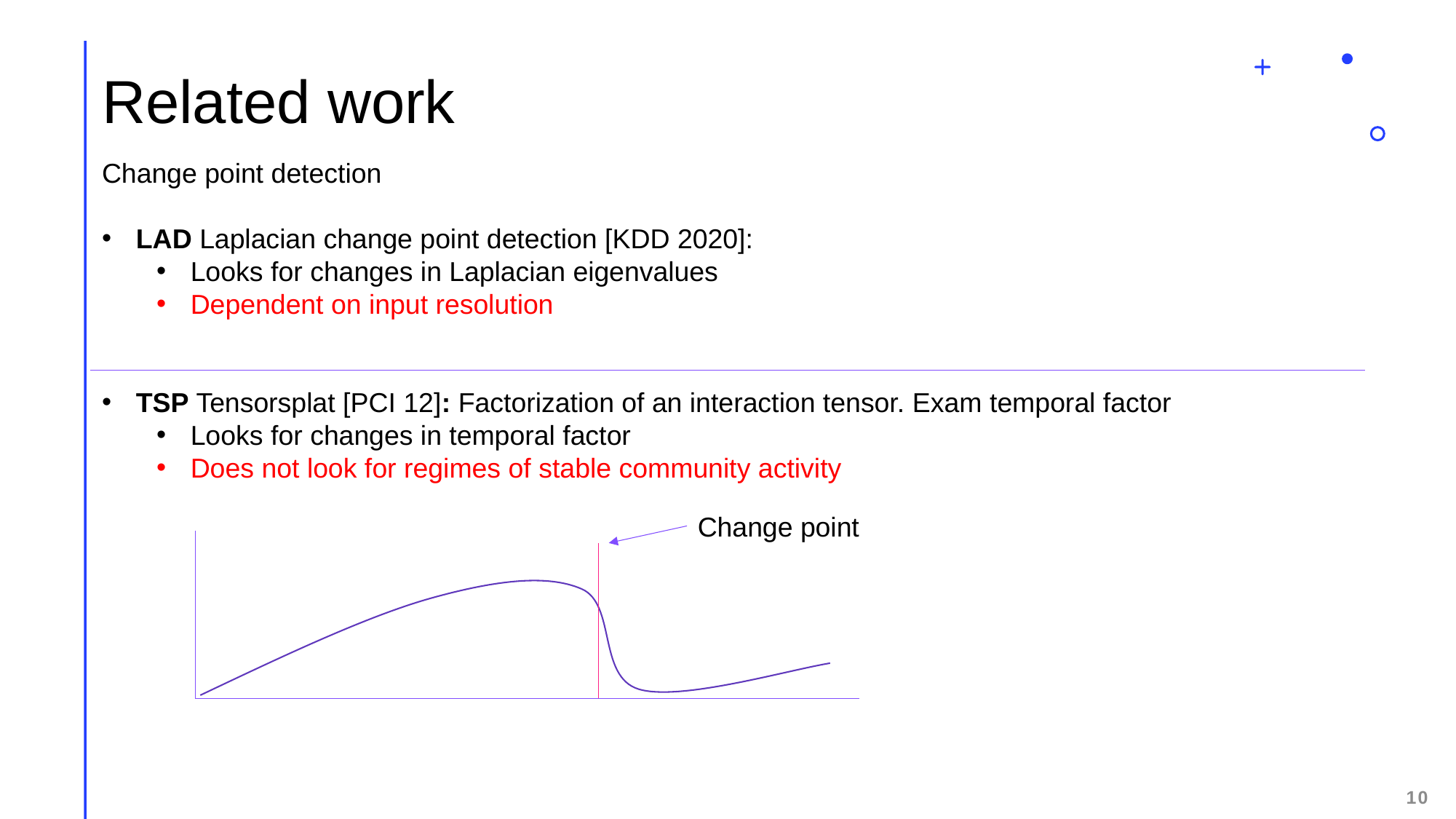

# Related work
Change point detection
LAD Laplacian change point detection [KDD 2020]:
Looks for changes in Laplacian eigenvalues
Dependent on input resolution

TSP Tensorsplat [PCI 12]: Factorization of an interaction tensor. Exam temporal factor
Looks for changes in temporal factor
Does not look for regimes of stable community activity
Change point

10